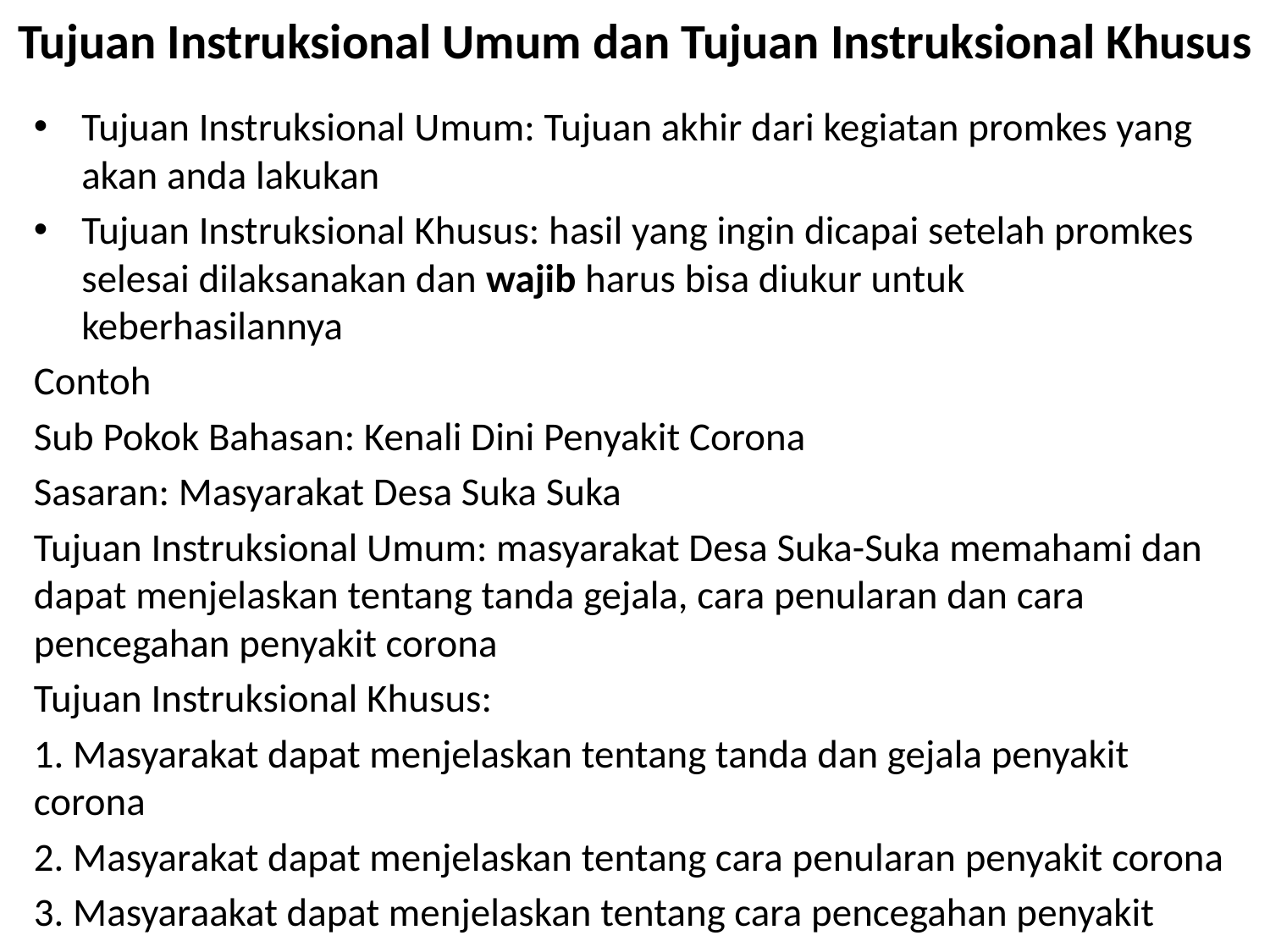

# Tujuan Instruksional Umum dan Tujuan Instruksional Khusus
Tujuan Instruksional Umum: Tujuan akhir dari kegiatan promkes yang akan anda lakukan
Tujuan Instruksional Khusus: hasil yang ingin dicapai setelah promkes selesai dilaksanakan dan wajib harus bisa diukur untuk keberhasilannya
Contoh
Sub Pokok Bahasan: Kenali Dini Penyakit Corona
Sasaran: Masyarakat Desa Suka Suka
Tujuan Instruksional Umum: masyarakat Desa Suka-Suka memahami dan dapat menjelaskan tentang tanda gejala, cara penularan dan cara pencegahan penyakit corona
Tujuan Instruksional Khusus:
1. Masyarakat dapat menjelaskan tentang tanda dan gejala penyakit corona
2. Masyarakat dapat menjelaskan tentang cara penularan penyakit corona
3. Masyaraakat dapat menjelaskan tentang cara pencegahan penyakit corona